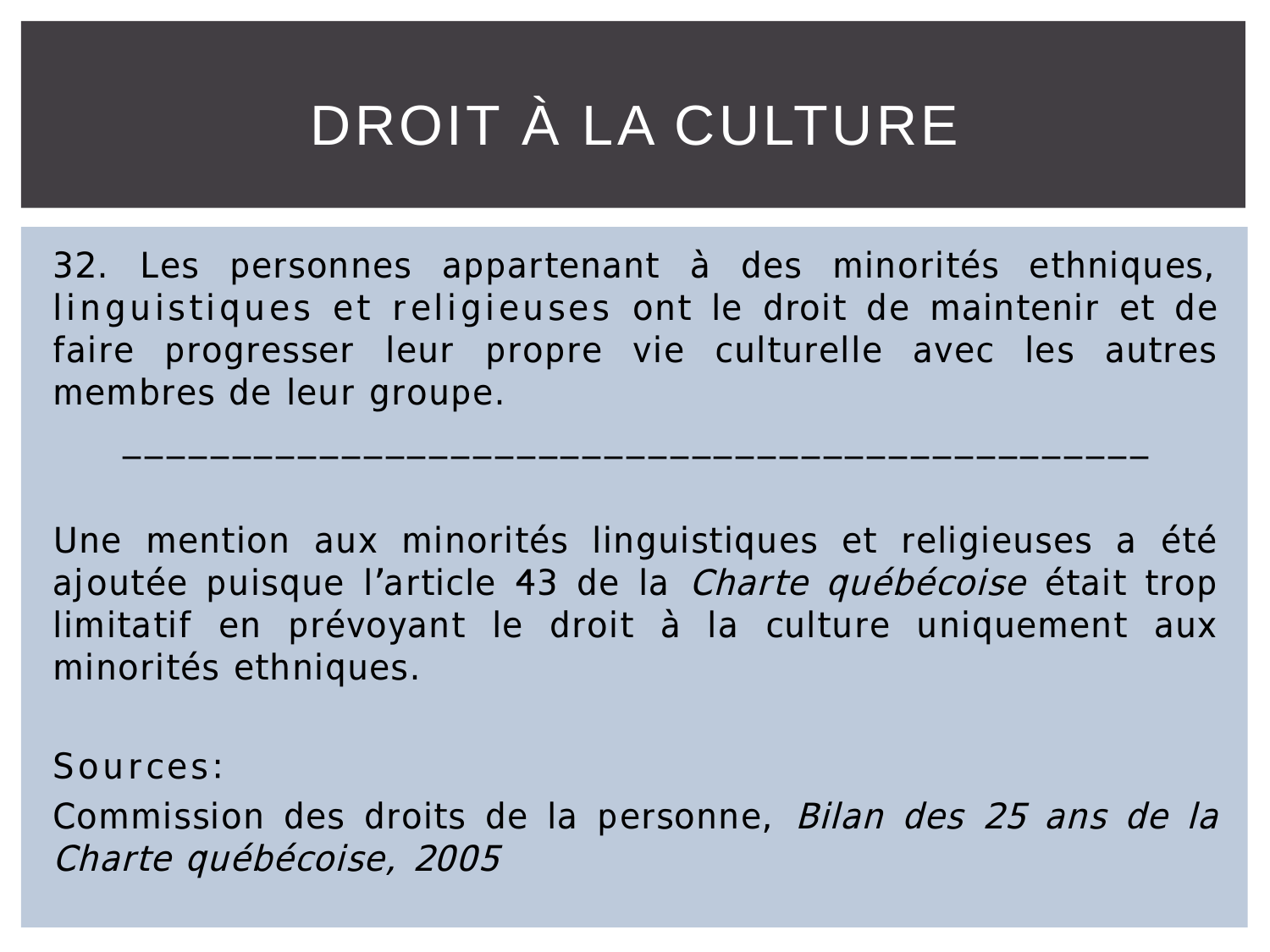

# Droit à la culture
32. Les personnes appartenant à des minorités ethniques, linguistiques et religieuses ont le droit de maintenir et de faire progresser leur propre vie culturelle avec les autres membres de leur groupe.
_______________________________________________

Une mention aux minorités linguistiques et religieuses a été ajoutée puisque l’article 43 de la Charte québécoise était trop limitatif en prévoyant le droit à la culture uniquement aux minorités ethniques.

Sources:
Commission des droits de la personne, Bilan des 25 ans de la Charte québécoise, 2005